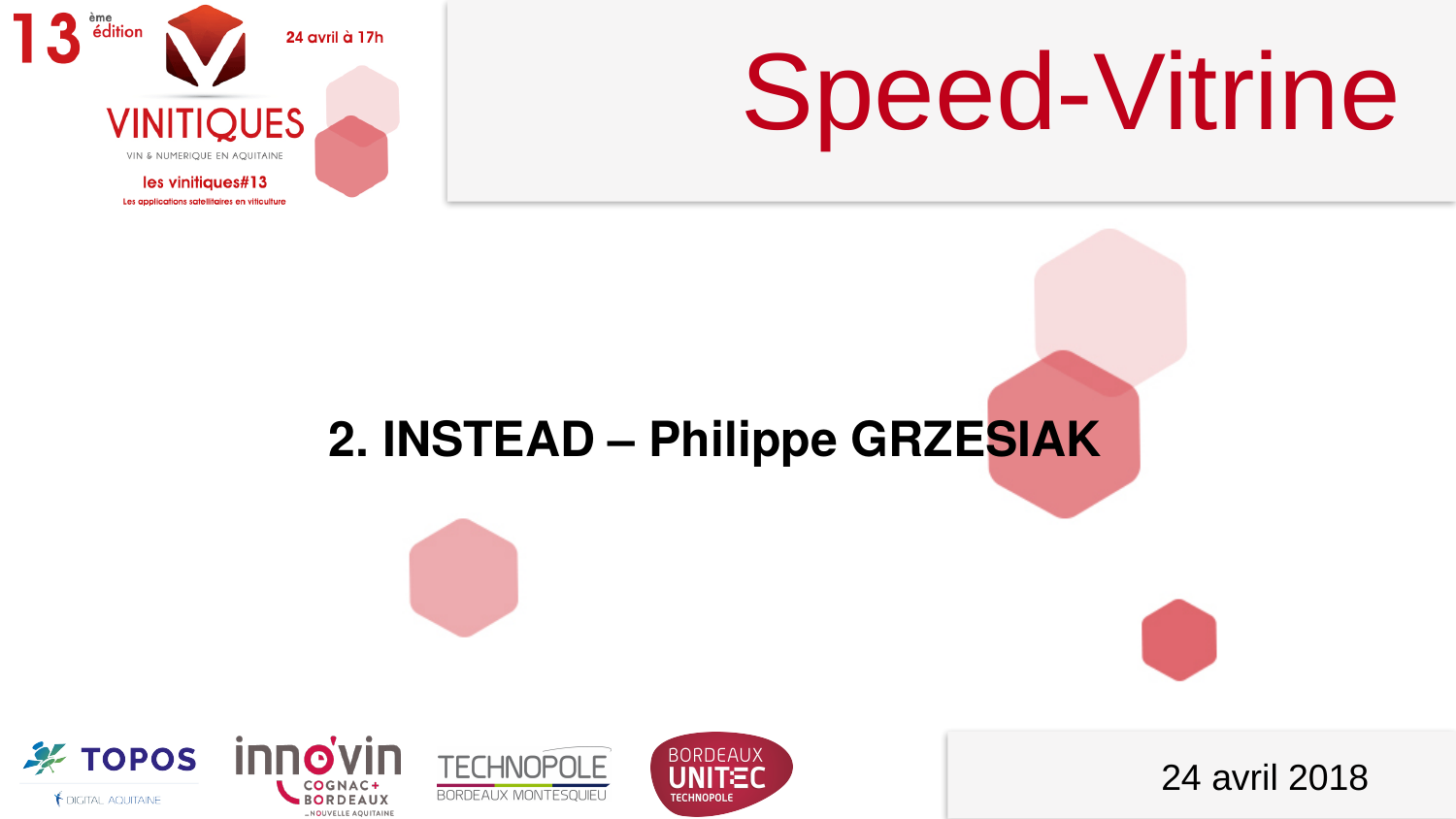

# Speed-Vitrine
2. INSTEAD – Philippe GRZESIAK